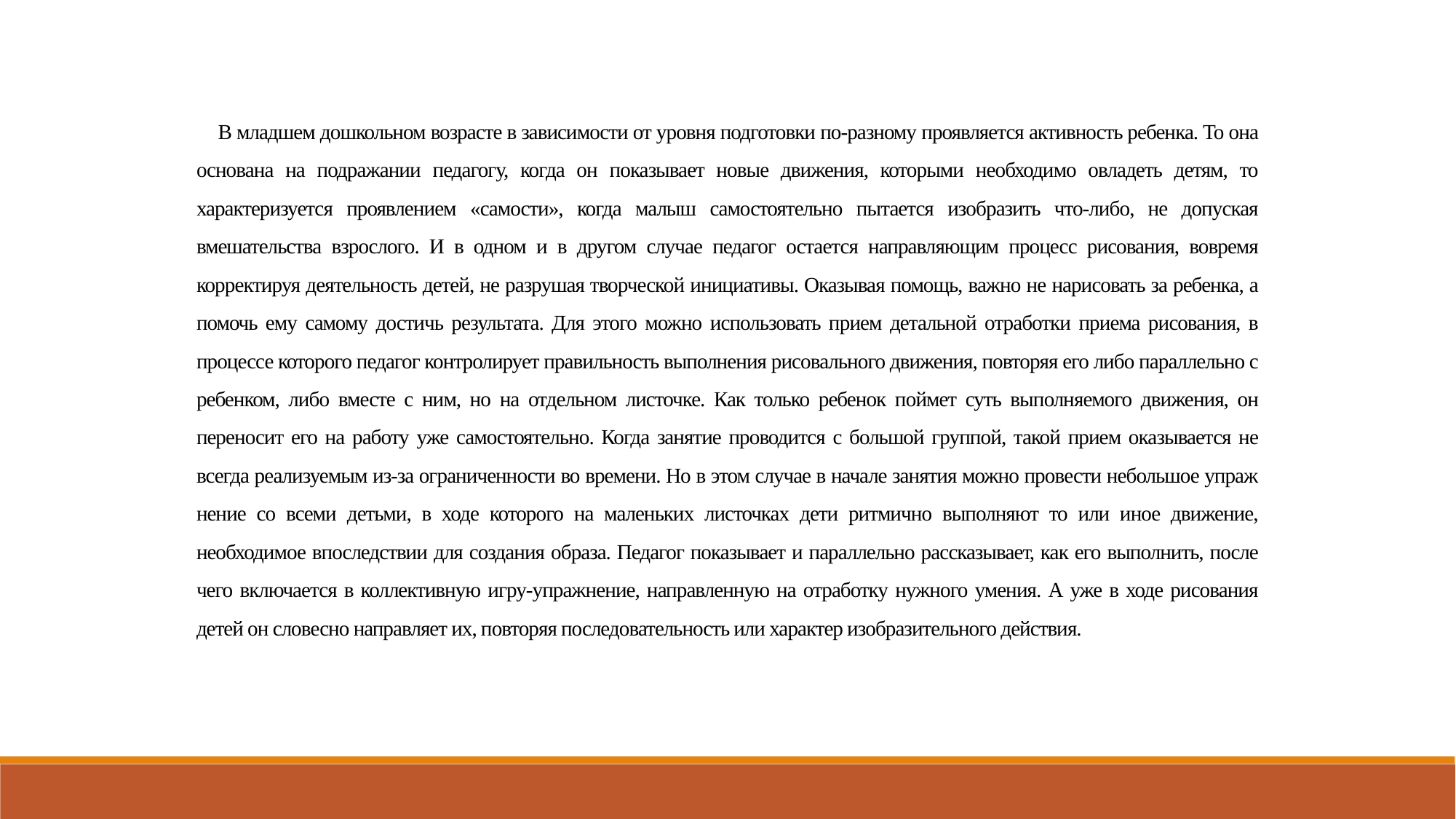

В младшем дошкольном возрасте в зависимости от уровня под­готовки по-разному проявляется активность ребенка. То она осно­вана на подражании педагогу, когда он показывает новые движения, которыми необходимо овладеть детям, то характеризуется проявле­нием «самости», когда малыш самостоятельно пытается изобразить что-либо, не допуская вмешательства взрослого. И в одном и в дру­гом случае педагог остается направляющим процесс рисования, во­время корректируя деятельность детей, не разрушая творческой инициативы. Оказывая помощь, важно не нарисовать за ребенка, а помочь ему самому достичь результата. Для этого можно использовать прием детальной отработки приема рисования, в процессе которого педагог контролирует правильность выполнения рисовального дви­жения, повторяя его либо параллельно с ребенком, либо вместе с ним, но на отдельном листочке. Как только ребенок поймет суть вы­полняемого движения, он переносит его на работу уже самостоятель­но. Когда занятие проводится с большой группой, такой прием ока­зывается не всегда реализуемым из-за ограниченности во времени. Но в этом случае в начале занятия можно провести небольшое упраж­нение со всеми детьми, в ходе которого на маленьких листочках дети ритмично выполняют то или иное движение, необходимое впослед­ствии для создания образа. Педагог показывает и параллельно рас­сказывает, как его выполнить, после чего включается в коллективную игру-упражнение, направленную на отработку нужного умения. А уже в ходе рисования детей он словесно направляет их, повторяя после­довательность или характер изобразительного действия.